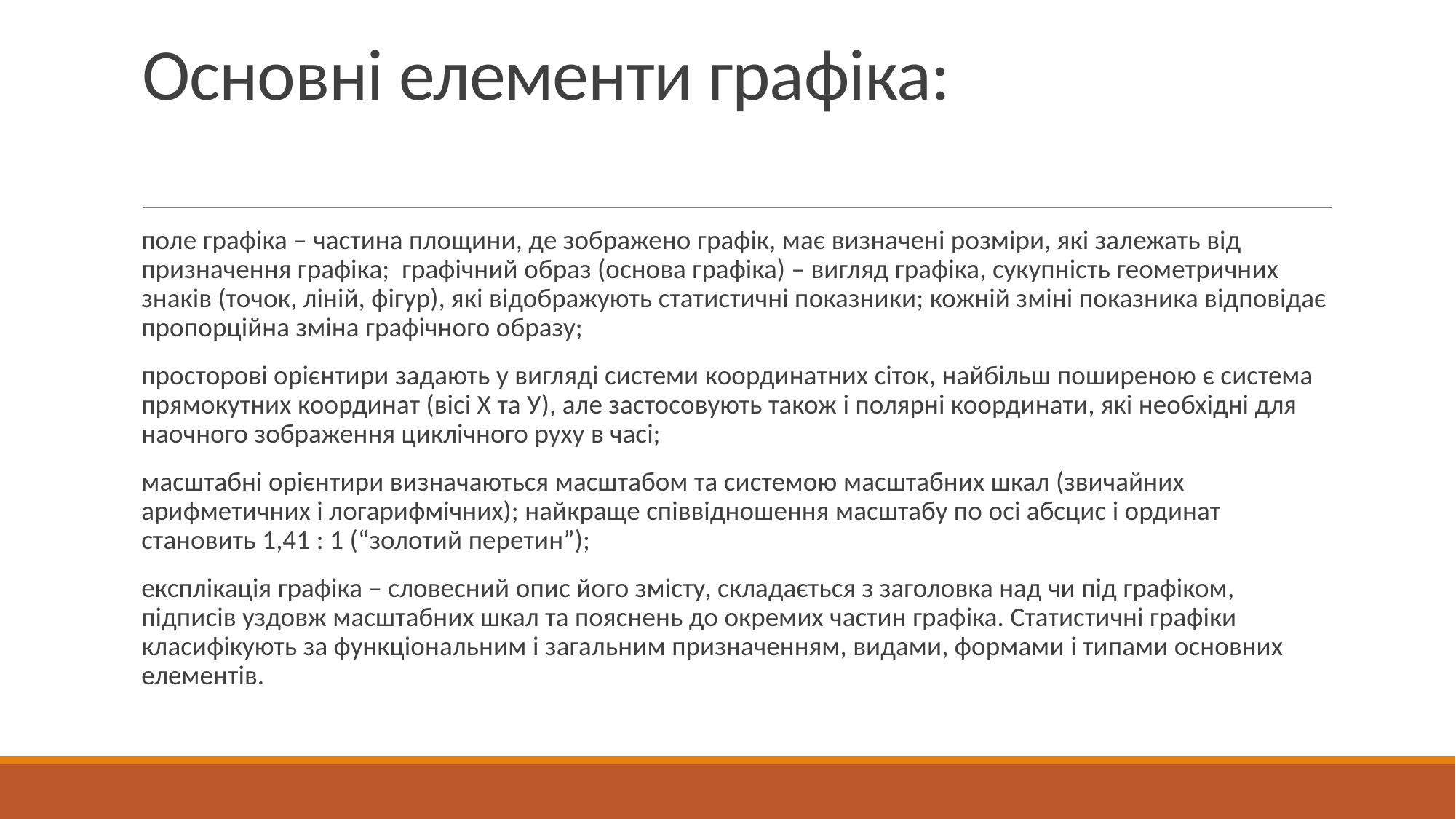

# Основні елементи графіка:
поле графіка – частина площини, де зображено графік, має визначені розміри, які залежать від призначення графіка;  графічний образ (основа графіка) – вигляд графіка, сукупність геометричних знаків (точок, ліній, фігур), які відображують статистичні показники; кожній зміні показника відповідає пропорційна зміна графічного образу;
просторові орієнтири задають у вигляді системи координатних сіток, найбільш поширеною є система прямокутних координат (вісі Х та У), але застосовують також і полярні координати, які необхідні для наочного зображення циклічного руху в часі;
масштабні орієнтири визначаються масштабом та системою масштабних шкал (звичайних арифметичних і логарифмічних); найкраще співвідношення масштабу по осі абсцис і ординат становить 1,41 : 1 (“золотий перетин”);
експлікація графіка – словесний опис його змісту, складається з заголовка над чи під графіком, підписів уздовж масштабних шкал та пояснень до окремих частин графіка. Статистичні графіки класифікують за функціональним і загальним призначенням, видами, формами і типами основних елементів.